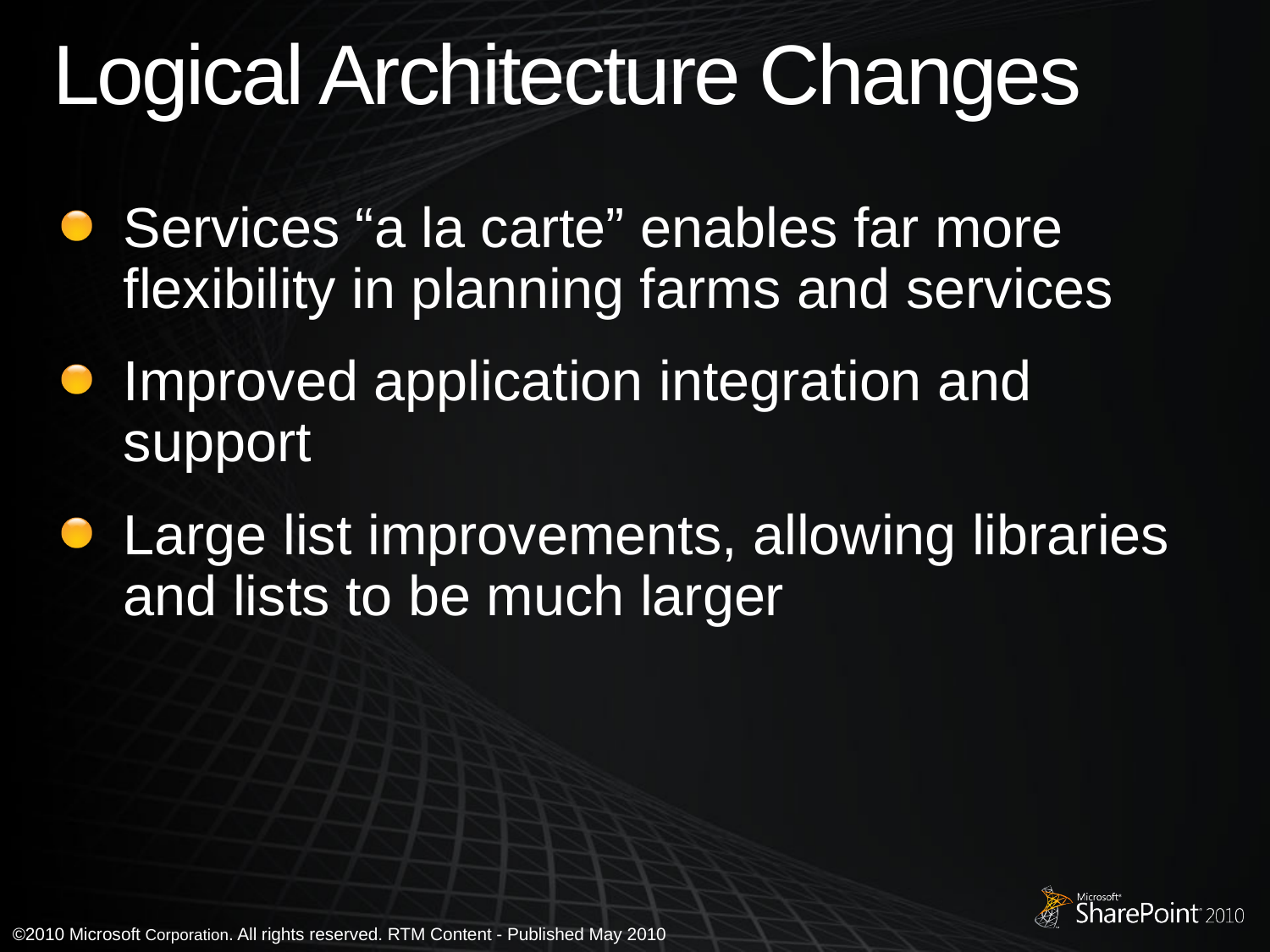

# Logical Architecture Changes
Services “a la carte” enables far more flexibility in planning farms and services
Improved application integration and support
Large list improvements, allowing libraries and lists to be much larger